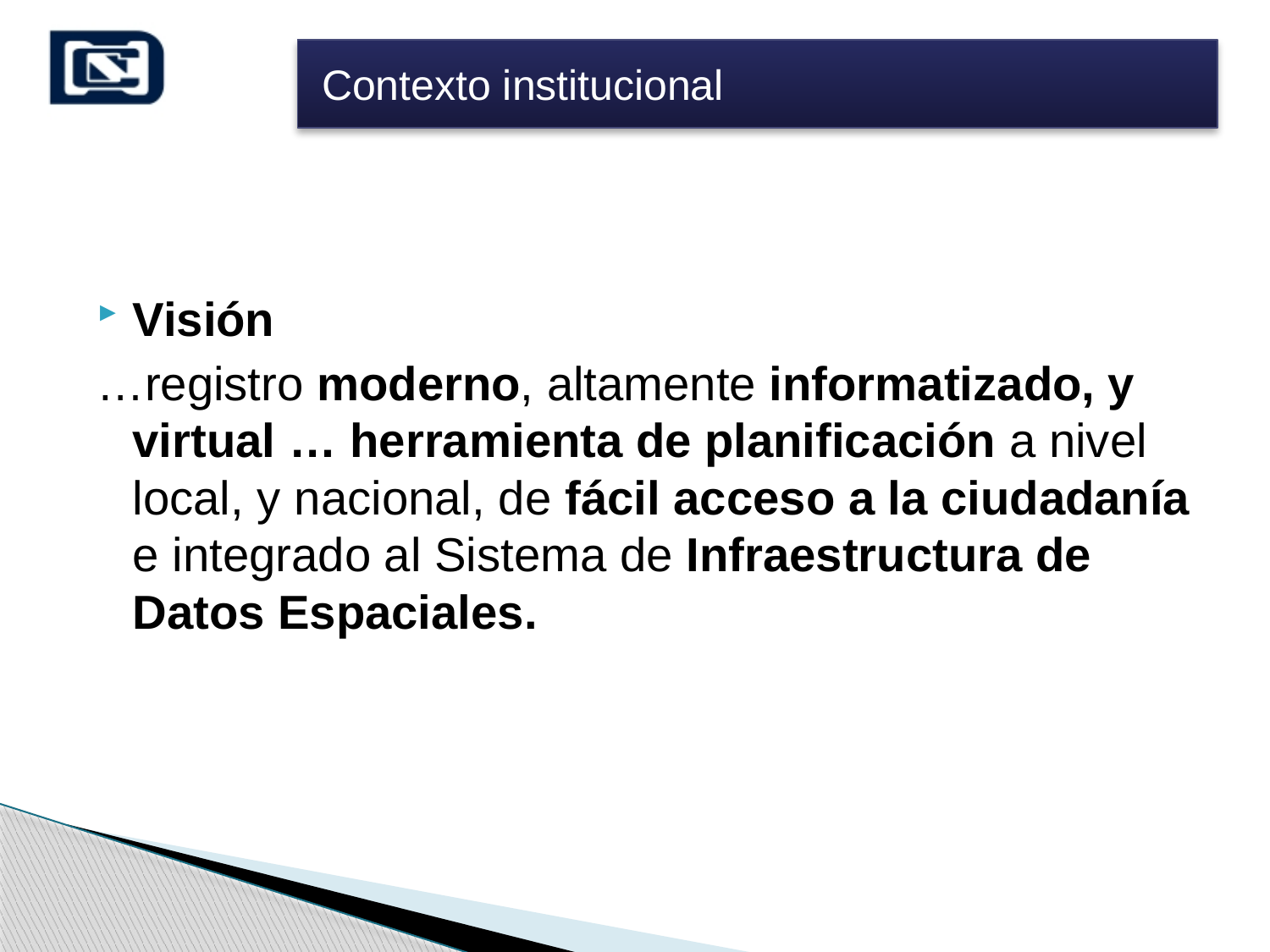

Contexto institucional

Visión
…registro moderno, altamente informatizado, y virtual … herramienta de planificación a nivel local, y nacional, de fácil acceso a la ciudadanía e integrado al Sistema de Infraestructura de Datos Espaciales.